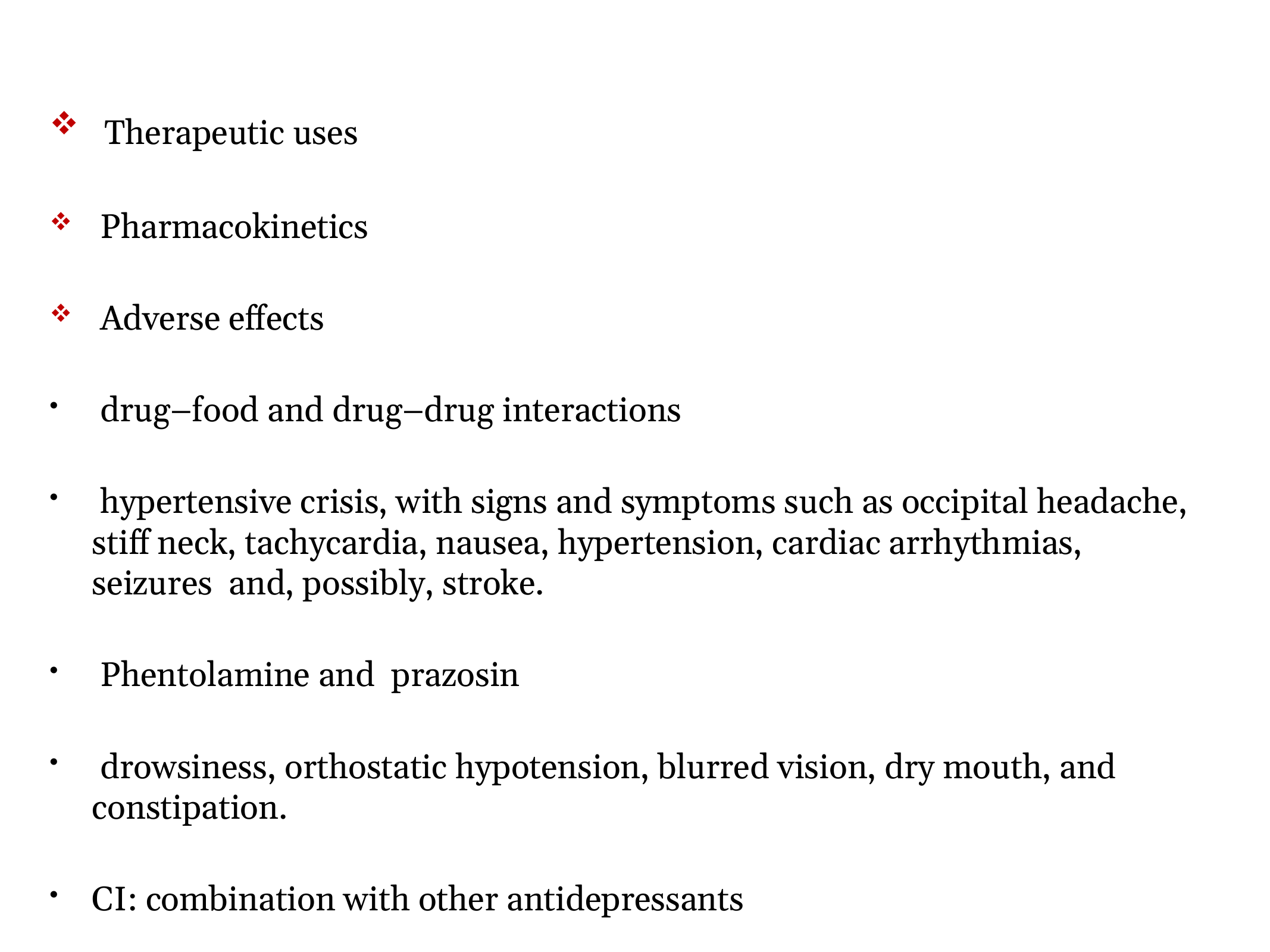

Therapeutic uses
 Pharmacokinetics
 Adverse effects
 drug–food and drug–drug interactions
 hypertensive crisis, with signs and symptoms such as occipital headache, stiff neck, tachycardia, nausea, hypertension, cardiac arrhythmias, seizures  and, possibly, stroke.
 Phentolamine and  prazosin
 drowsiness, orthostatic hypotension, blurred vision, dry mouth, and constipation.
CI: combination with other antidepressants